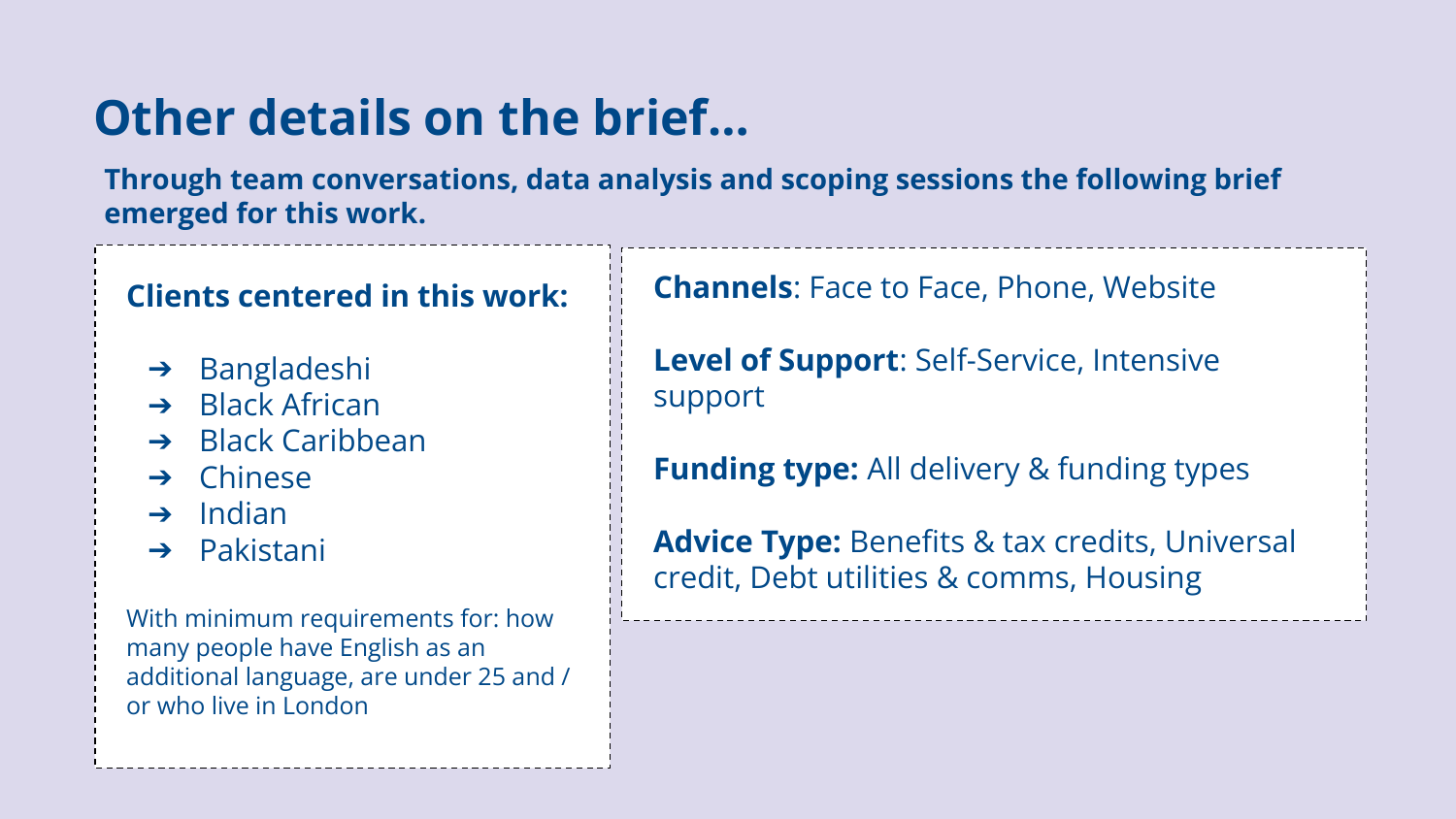

Other details on the brief…
Through team conversations, data analysis and scoping sessions the following brief emerged for this work.
Clients centered in this work:

Bangladeshi
Black African
Black Caribbean
Chinese
Indian
Pakistani

With minimum requirements for: how many people have English as an additional language, are under 25 and / or who live in London

Channels: Face to Face, Phone, Website

Level of Support: Self-Service, Intensive support

Funding type: All delivery & funding types

Advice Type: Benefits & tax credits, Universal credit, Debt utilities & comms, Housing